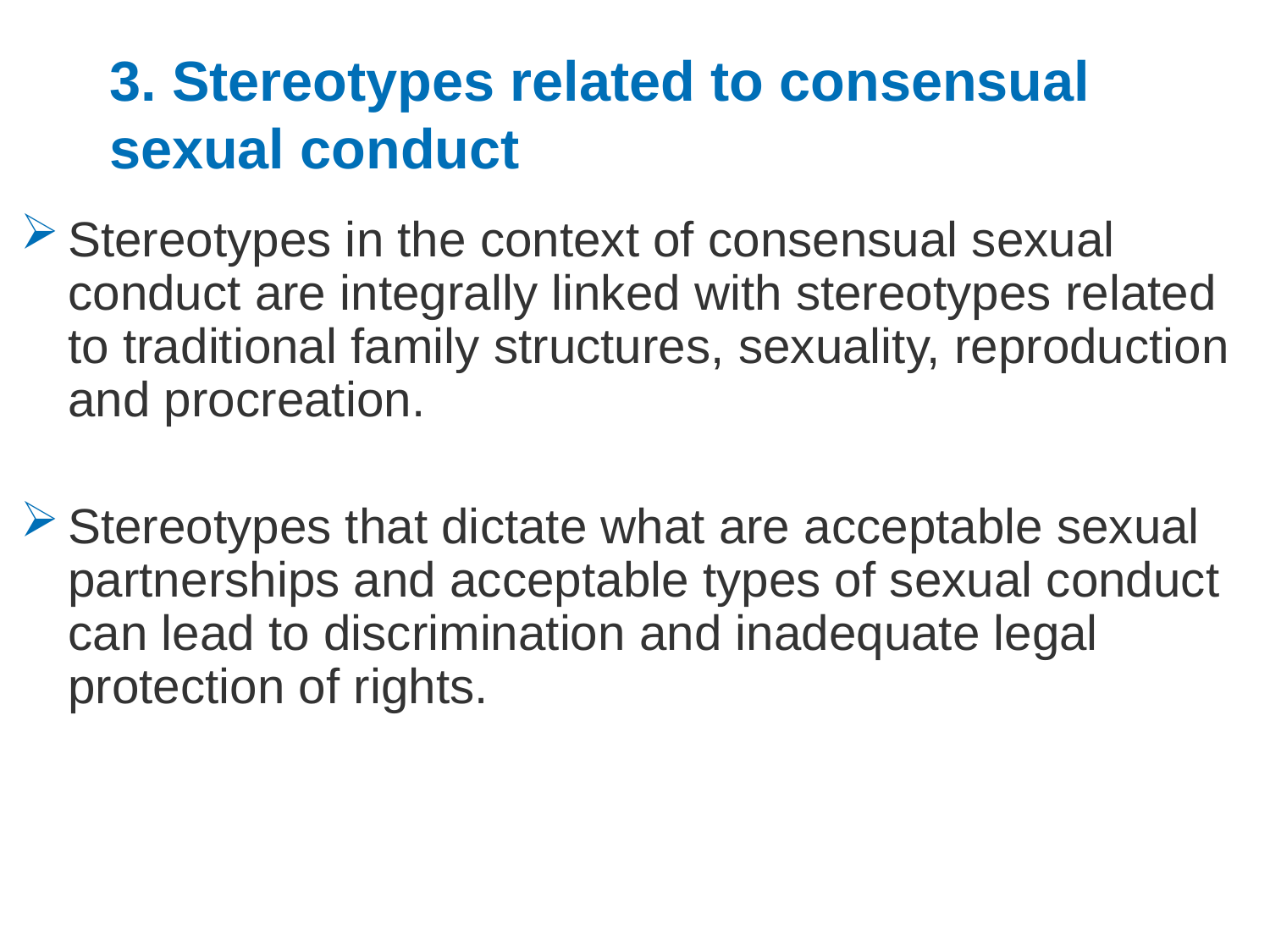

# 3. Stereotypes related to consensual sexual conduct
Stereotypes in the context of consensual sexual conduct are integrally linked with stereotypes related to traditional family structures, sexuality, reproduction and procreation.

Stereotypes that dictate what are acceptable sexual partnerships and acceptable types of sexual conduct can lead to discrimination and inadequate legal protection of rights.